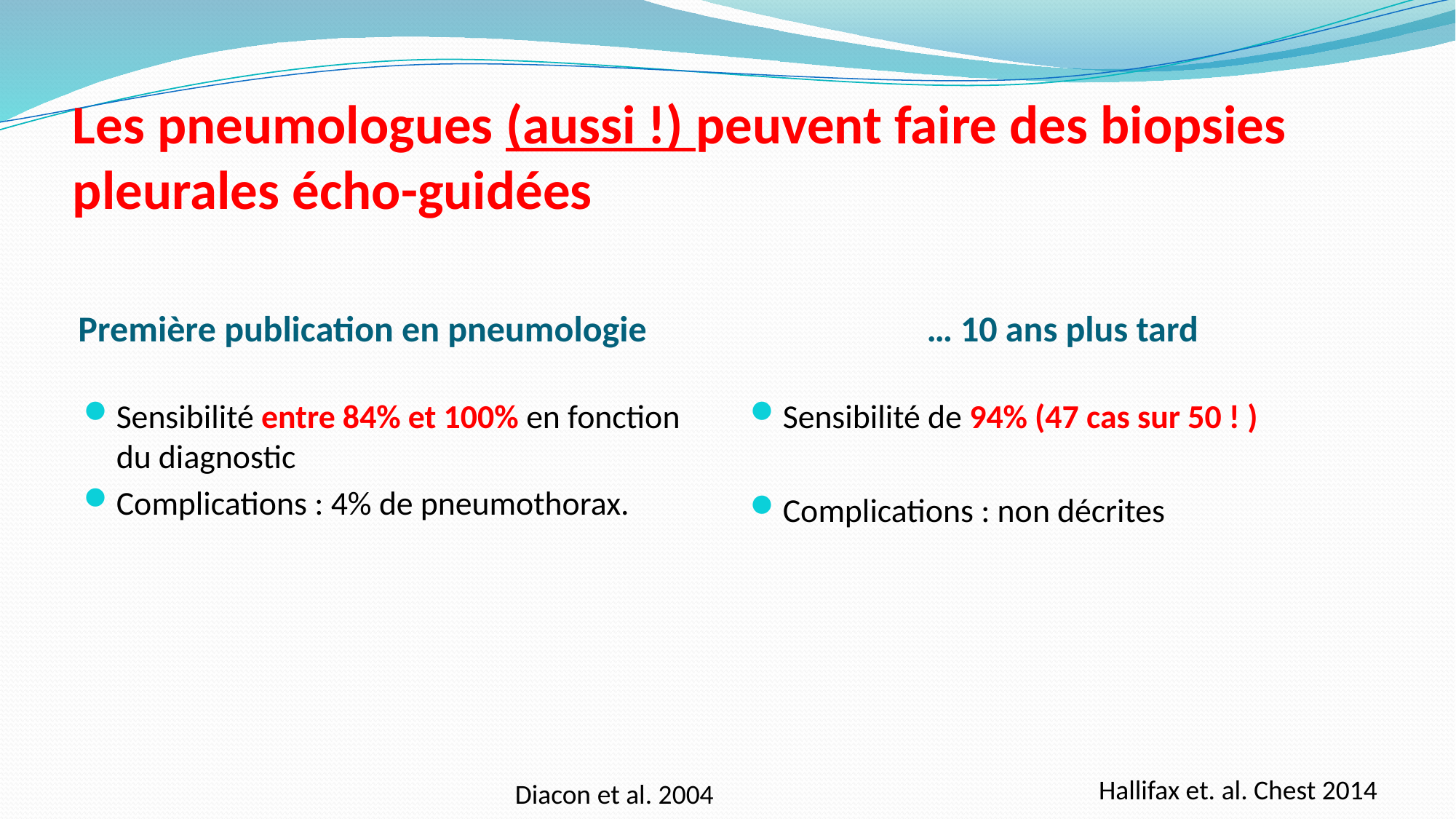

# Les pneumologues (aussi !) peuvent faire des biopsies pleurales écho-guidées
Première publication en pneumologie
… 10 ans plus tard
Sensibilité entre 84% et 100% en fonction du diagnostic
Complications : 4% de pneumothorax.
Sensibilité de 94% (47 cas sur 50 ! )

Complications : non décrites
Hallifax et. al. Chest 2014
Diacon et al. 2004